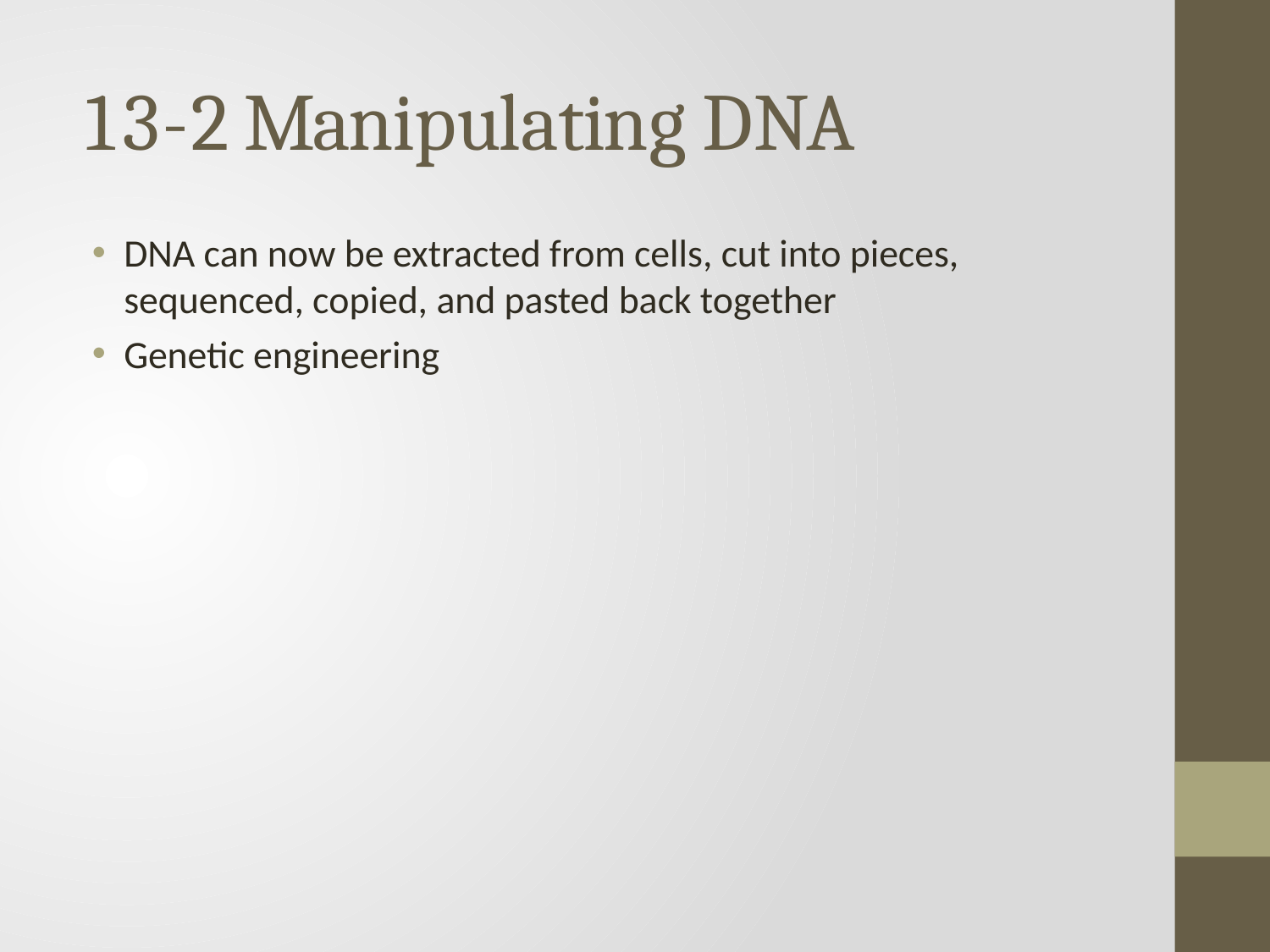

# 13-2 Manipulating DNA
DNA can now be extracted from cells, cut into pieces, sequenced, copied, and pasted back together
Genetic engineering